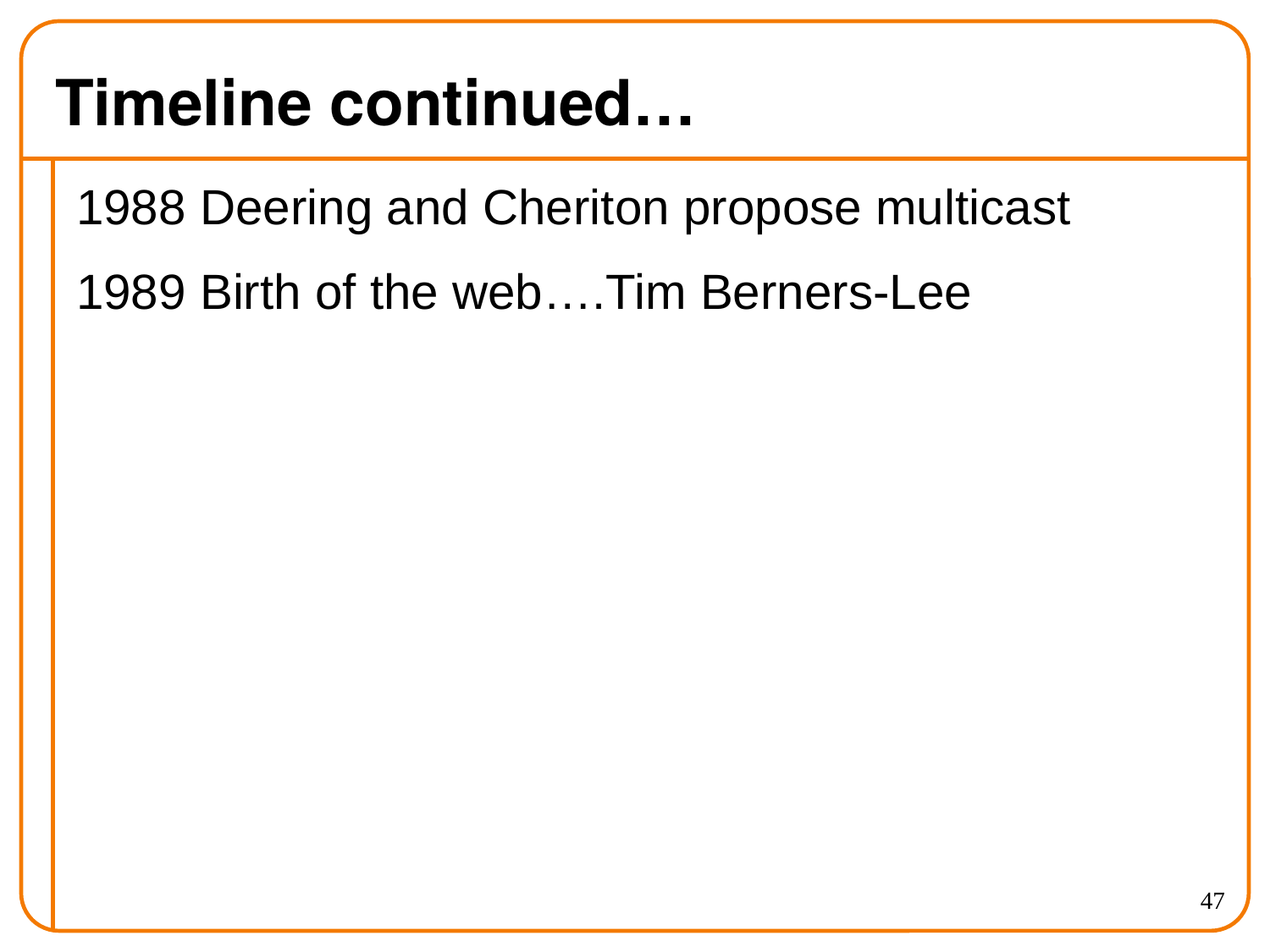

# Timeline continued…
 Deering and Cheriton propose multicast
 Birth of the web….Tim Berners-Lee
47